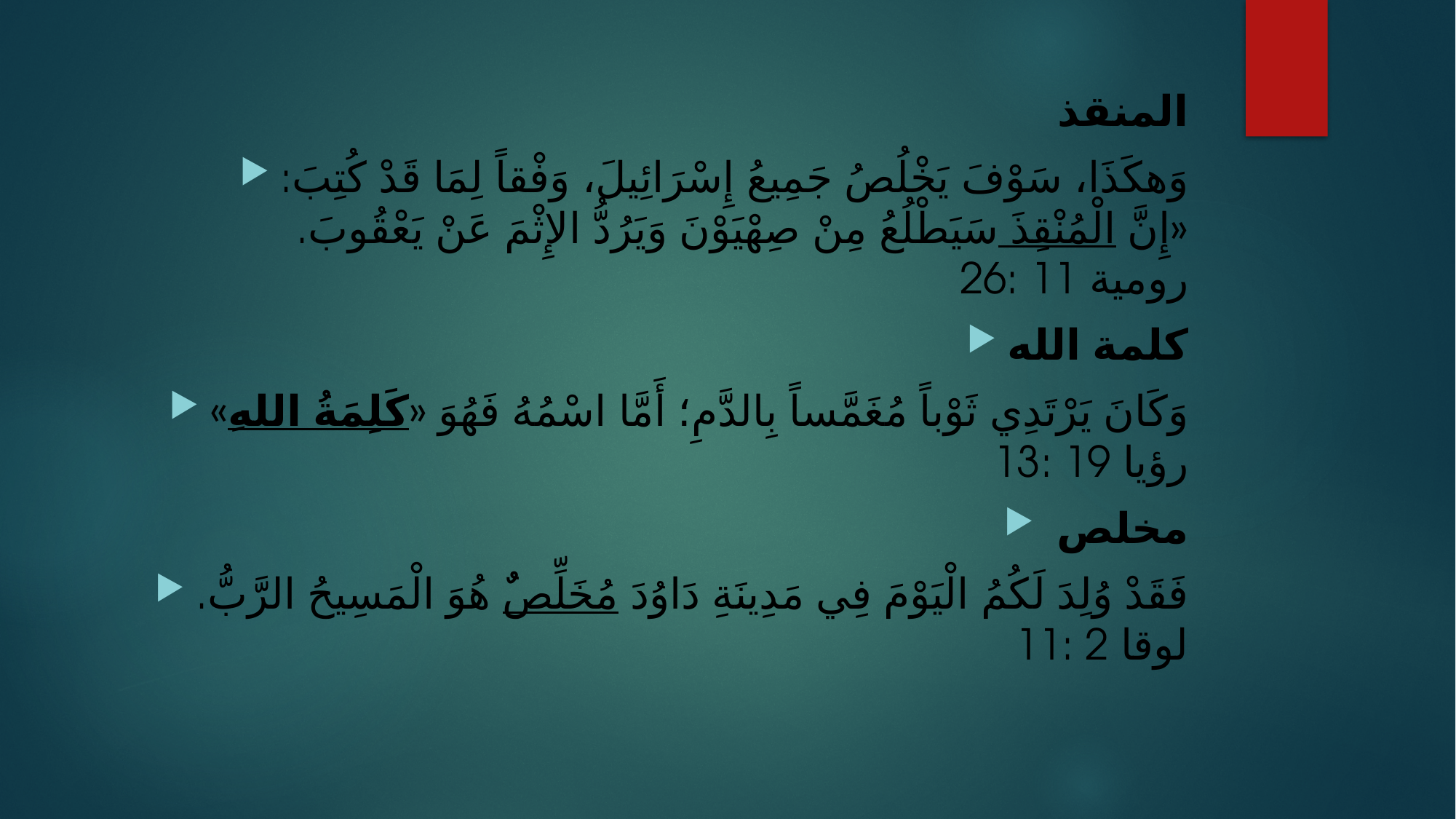

المنقذ
وَهكَذَا، سَوْفَ يَخْلُصُ جَمِيعُ إِسْرَائِيلَ، وَفْقاً لِمَا قَدْ كُتِبَ: «إِنَّ الْمُنْقِذَ سَيَطْلُعُ مِنْ صِهْيَوْنَ وَيَرُدُّ الإِثْمَ عَنْ يَعْقُوبَ.
ﺭﻭﻣﻴﺔ 11 :26
كلمة الله
وَكَانَ يَرْتَدِي ثَوْباً مُغَمَّساً بِالدَّمِ؛ أَمَّا اسْمُهُ فَهُوَ «كَلِمَةُ اللهِ»
ﺭﺅﻳﺎ 19 :13
 مخلص
فَقَدْ وُلِدَ لَكُمُ الْيَوْمَ فِي مَدِينَةِ دَاوُدَ مُخَلِّصٌ هُوَ الْمَسِيحُ الرَّبُّ.
ﻟﻮﻗﺎ 2 :11